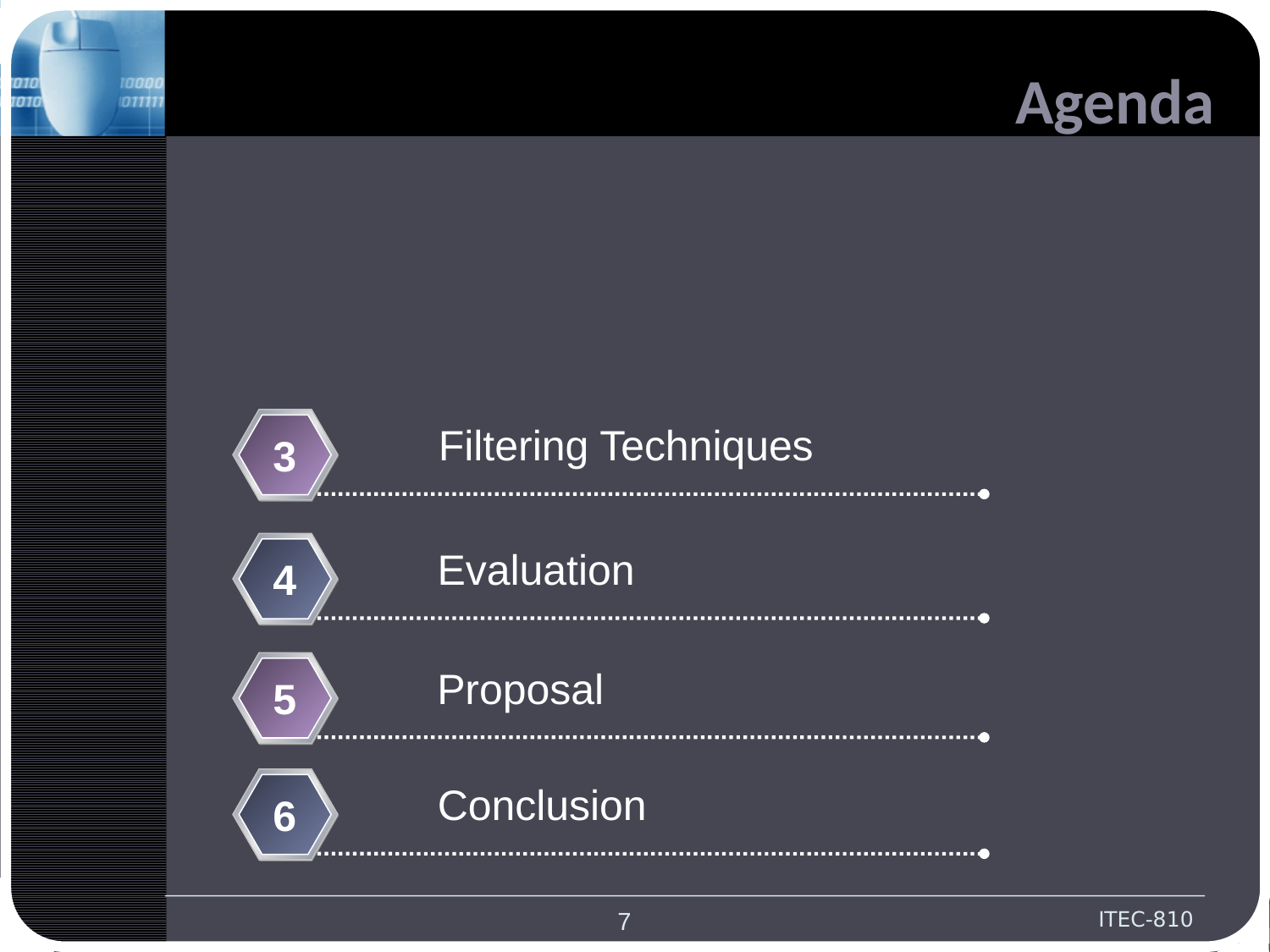

# Agenda

Filtering Techniques
3

Evaluation
4

Proposal
5

Conclusion
6

7
ITEC-810